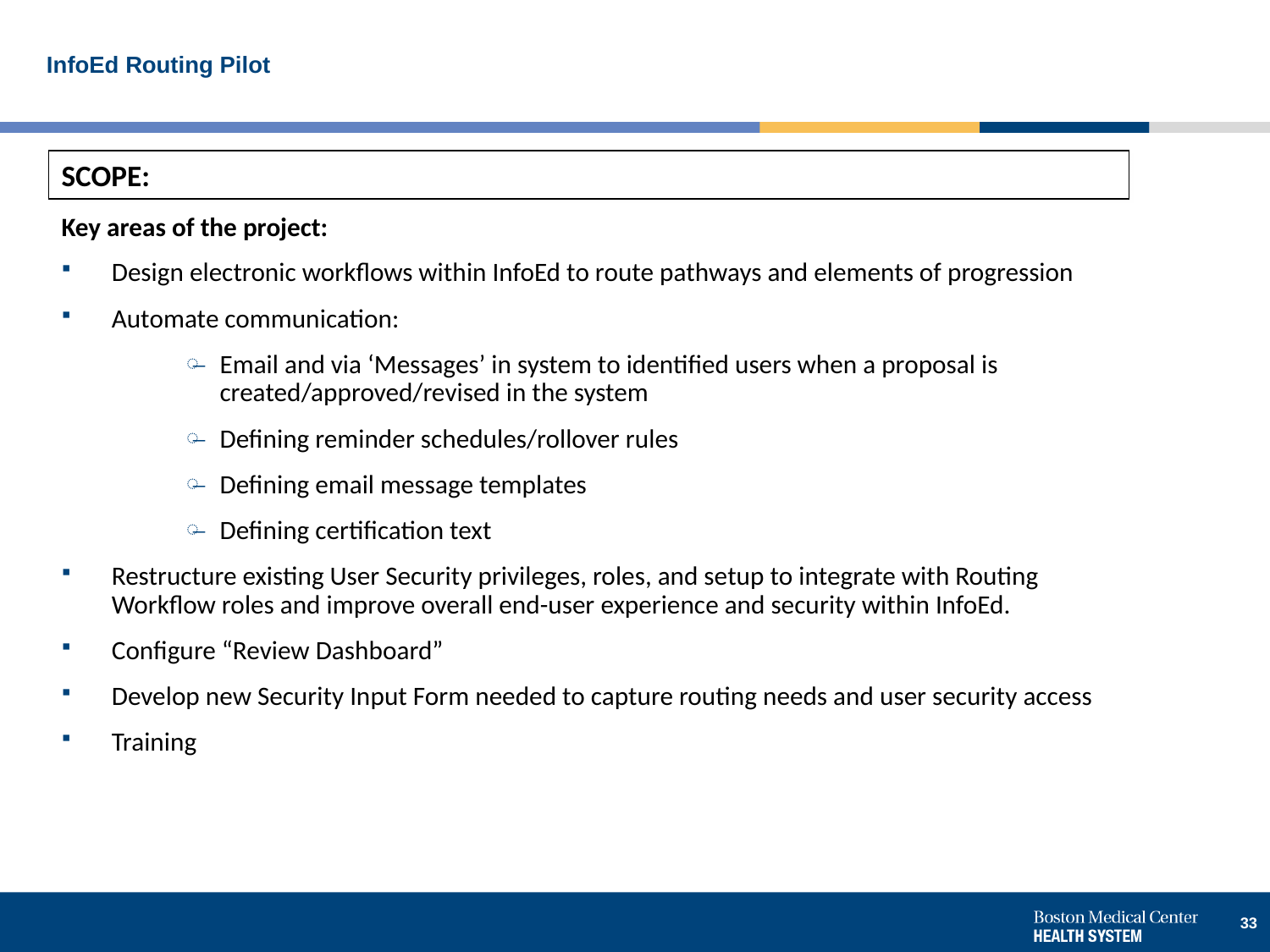

# InfoEd Routing Pilot
SCOPE:
Key areas of the project:
Design electronic workflows within InfoEd to route pathways and elements of progression
Automate communication:
Email and via ‘Messages’ in system to identified users when a proposal is created/approved/revised in the system
Defining reminder schedules/rollover rules
Defining email message templates
Defining certification text
Restructure existing User Security privileges, roles, and setup to integrate with Routing Workflow roles and improve overall end-user experience and security within InfoEd.
Configure “Review Dashboard”
Develop new Security Input Form needed to capture routing needs and user security access
Training